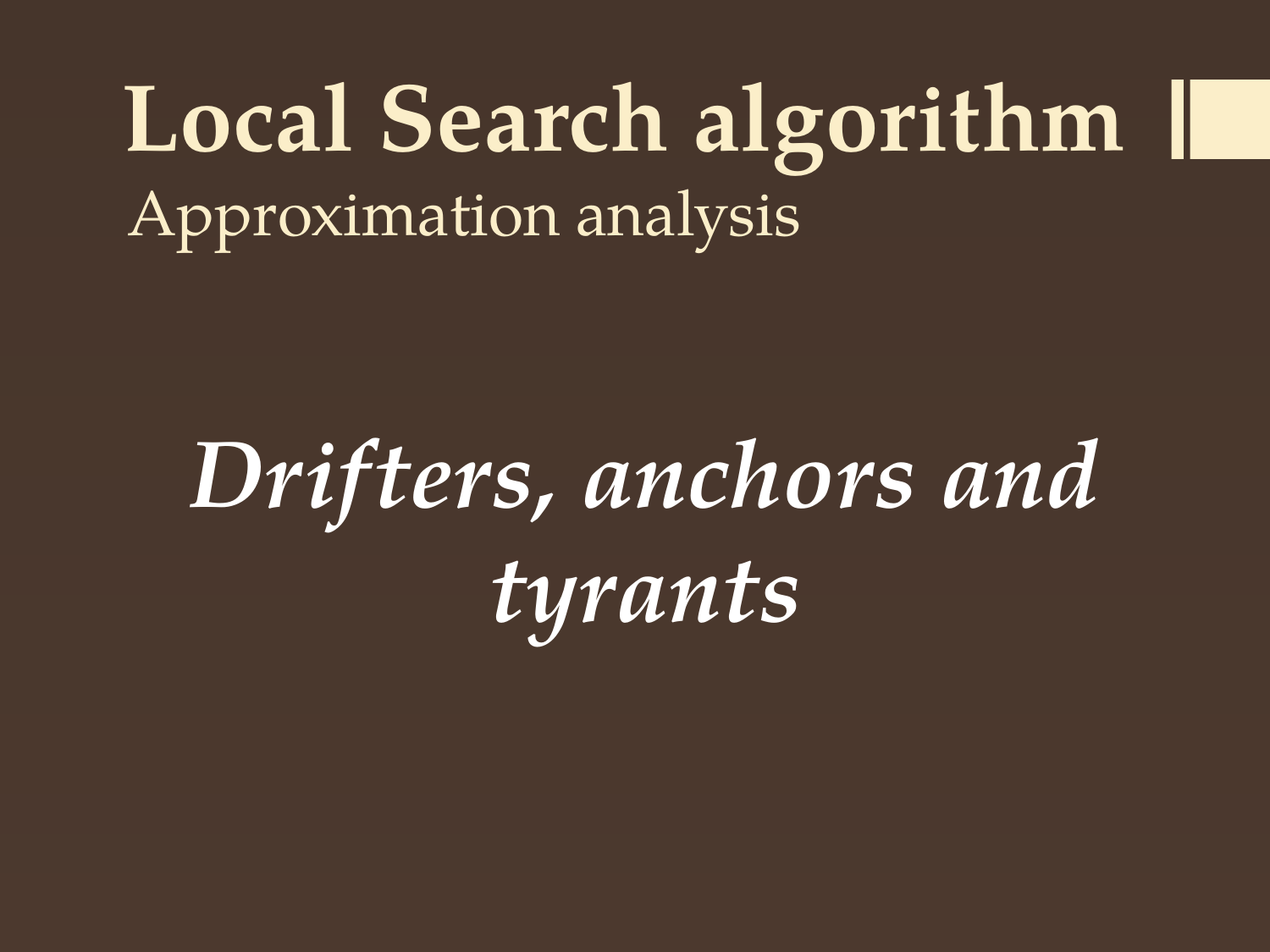

Local Search algorithm
Approximation analysis

Drifters, anchors and tyrants